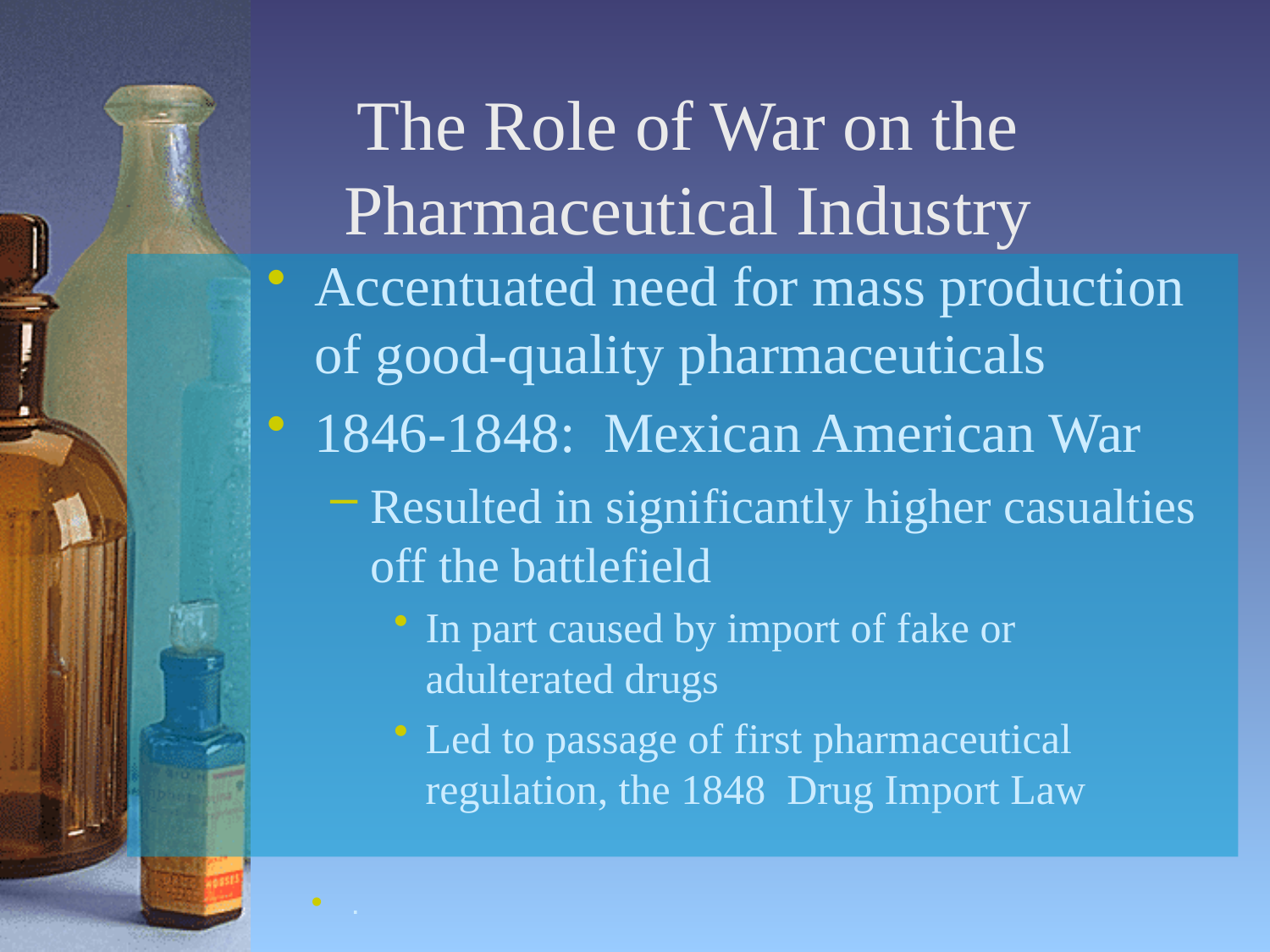

# The Role of War on the Pharmaceutical Industry
Accentuated need for mass production of good-quality pharmaceuticals
1846-1848:  Mexican American War
Resulted in significantly higher casualties off the battlefield
In part caused by import of fake or adulterated drugs
Led to passage of first pharmaceutical regulation, the 1848  Drug Import Law

.